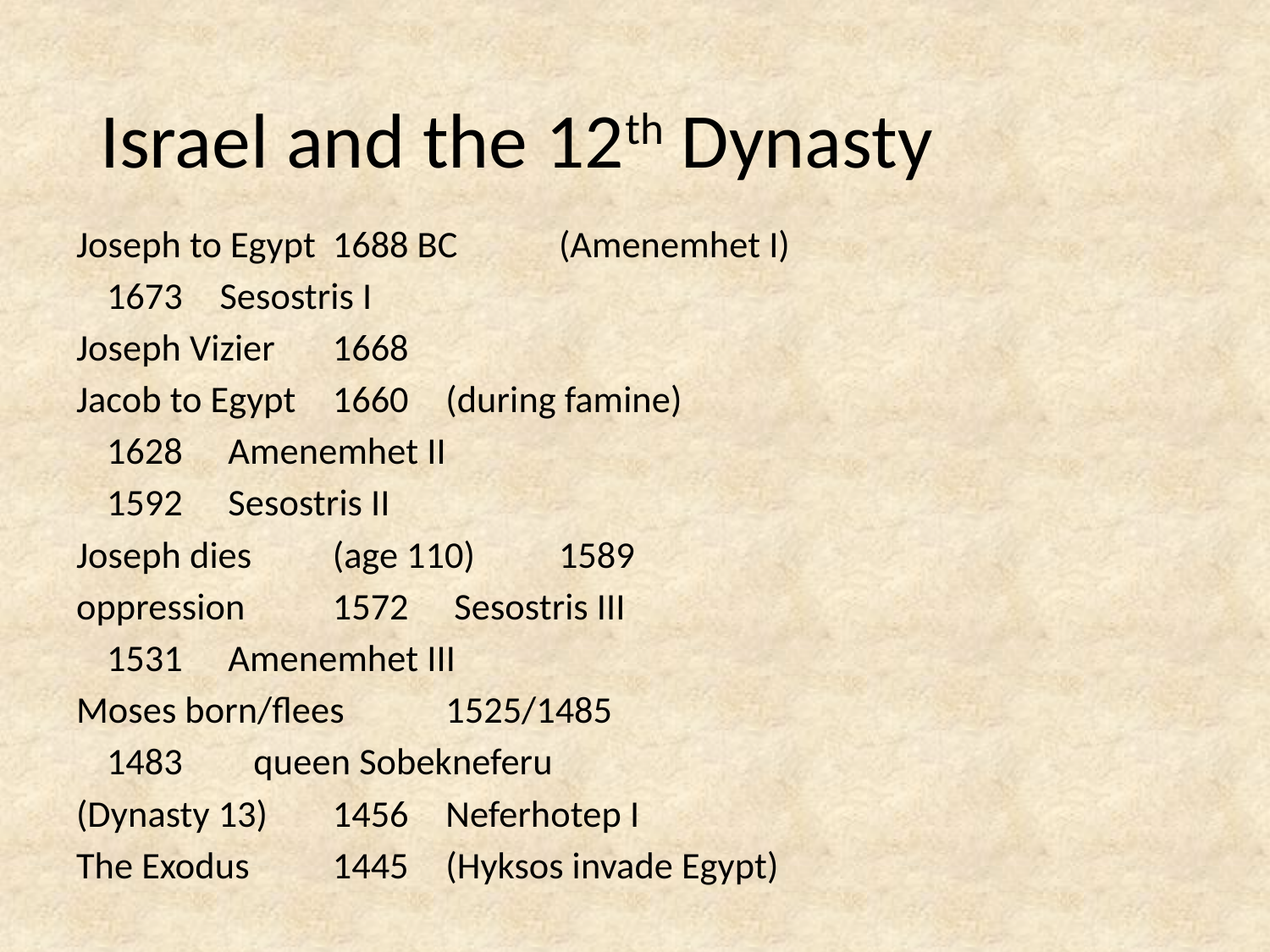

# Israel and the 12th Dynasty
Joseph to Egypt		1688 BC	(Amenemhet I)
					1673		Sesostris I
Joseph Vizier		1668
Jacob to Egypt		1660		(during famine)
 					1628		 Amenemhet II
 					1592		 Sesostris II
Joseph dies	(age 110)	1589
oppression			1572		 Sesostris III
 					1531		 Amenemhet III
Moses born/flees		1525/1485
					1483	    queen Sobekneferu
(Dynasty 13)			1456		Neferhotep I
The Exodus			1445	(Hyksos invade Egypt)